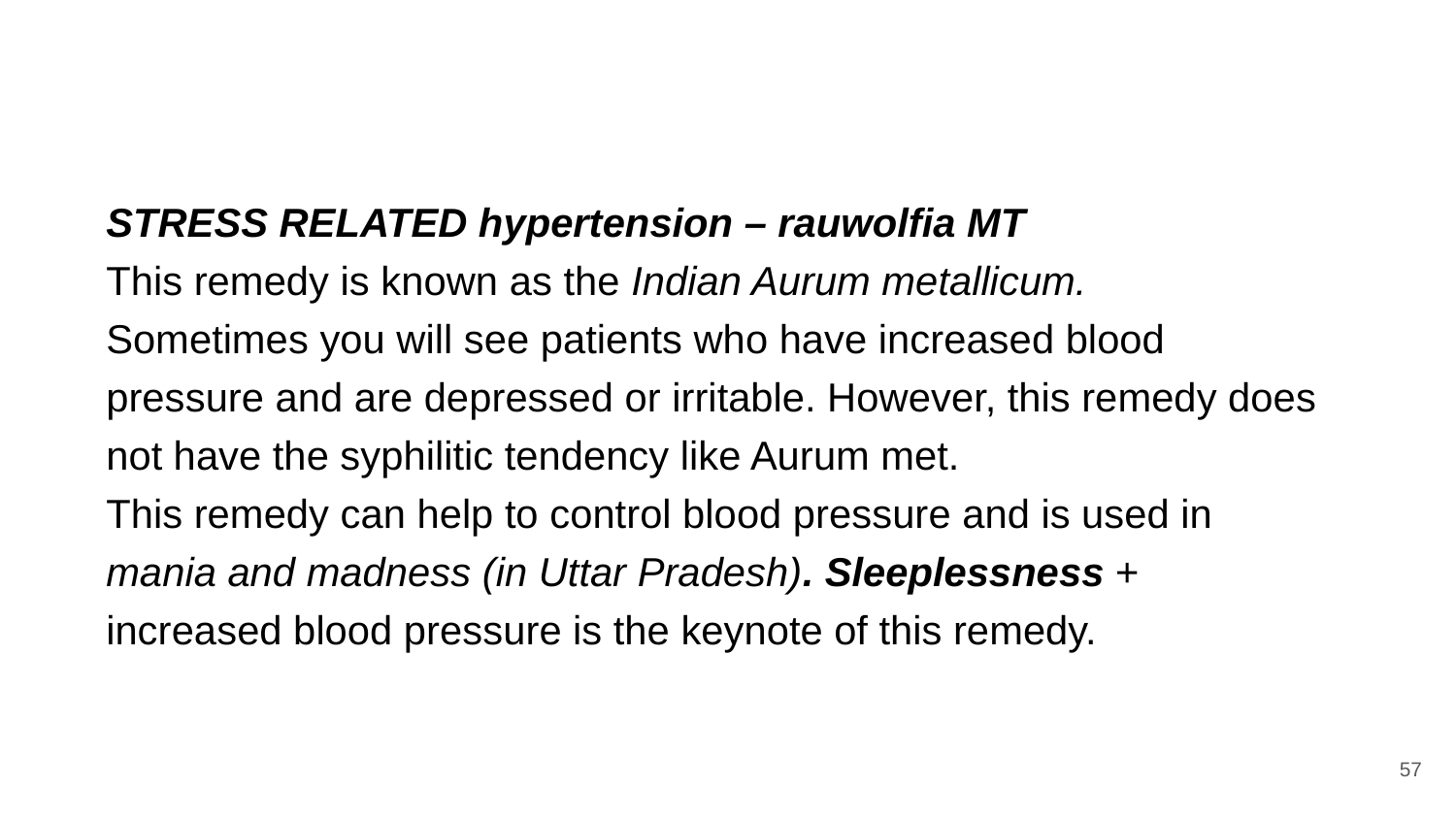

STRESS RELATED hypertension – rauwolfia MT
This remedy is known as the Indian Aurum metallicum.
Sometimes you will see patients who have increased blood pressure and are depressed or irritable. However, this remedy does not have the syphilitic tendency like Aurum met.
This remedy can help to control blood pressure and is used in mania and madness (in Uttar Pradesh). Sleeplessness + increased blood pressure is the keynote of this remedy.

57